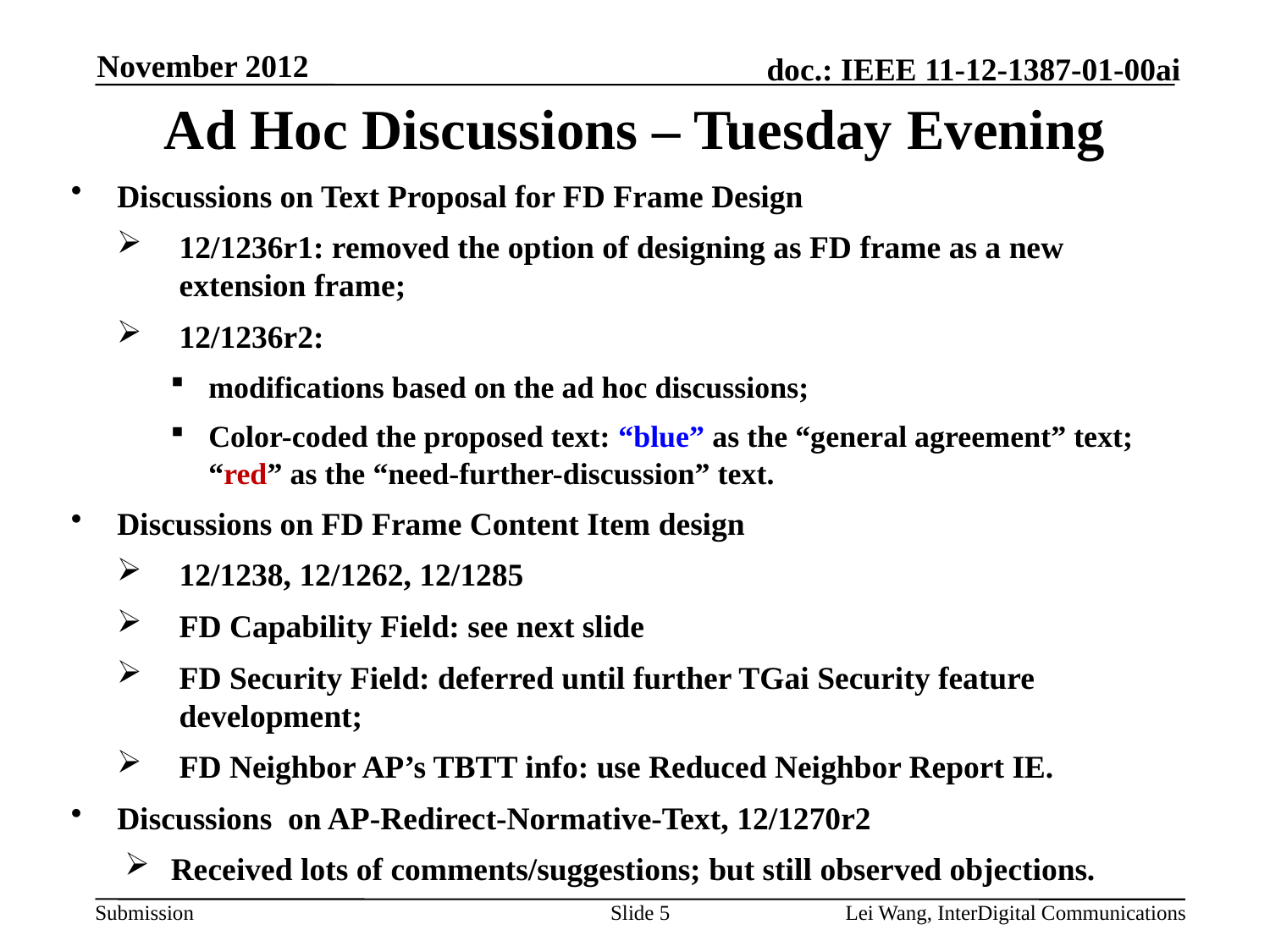

November 2012
Ad Hoc Discussions – Tuesday Evening
Discussions on Text Proposal for FD Frame Design
12/1236r1: removed the option of designing as FD frame as a new extension frame;
12/1236r2:
modifications based on the ad hoc discussions;
Color-coded the proposed text: “blue” as the “general agreement” text; “red” as the “need-further-discussion” text.
Discussions on FD Frame Content Item design
12/1238, 12/1262, 12/1285
FD Capability Field: see next slide
FD Security Field: deferred until further TGai Security feature development;
FD Neighbor AP’s TBTT info: use Reduced Neighbor Report IE.
Discussions  on AP-Redirect-Normative-Text, 12/1270r2
Received lots of comments/suggestions; but still observed objections.

Slide 5
Lei Wang, InterDigital Communications